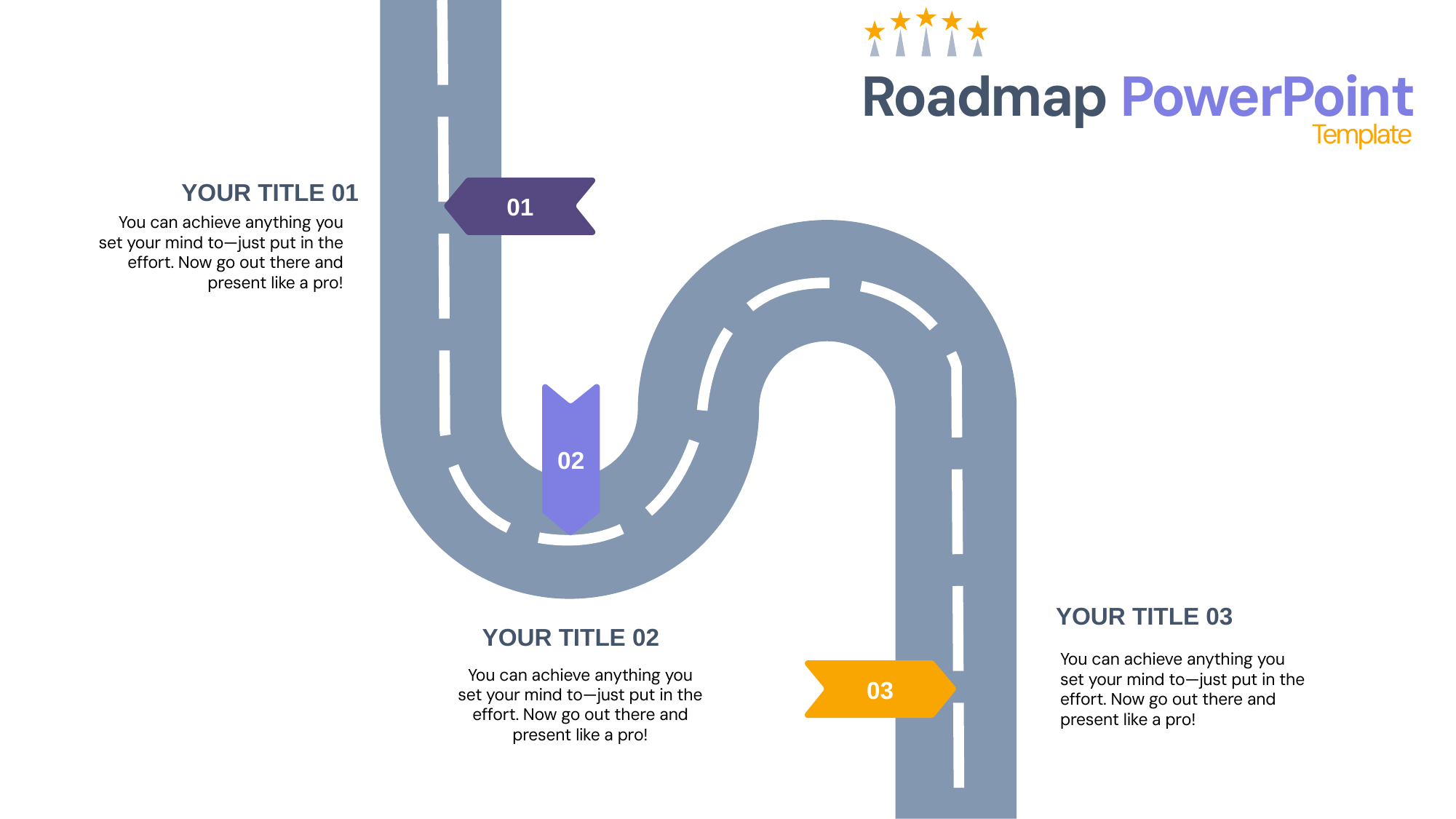

Roadmap PowerPoint
Template
YOUR TITLE 01

01
You can achieve anything you set your mind to—just put in the effort. Now go out there and present like a pro!

02
YOUR TITLE 03
YOUR TITLE 02
You can achieve anything you set your mind to—just put in the effort. Now go out there and present like a pro!
You can achieve anything you set your mind to—just put in the effort. Now go out there and present like a pro!

03